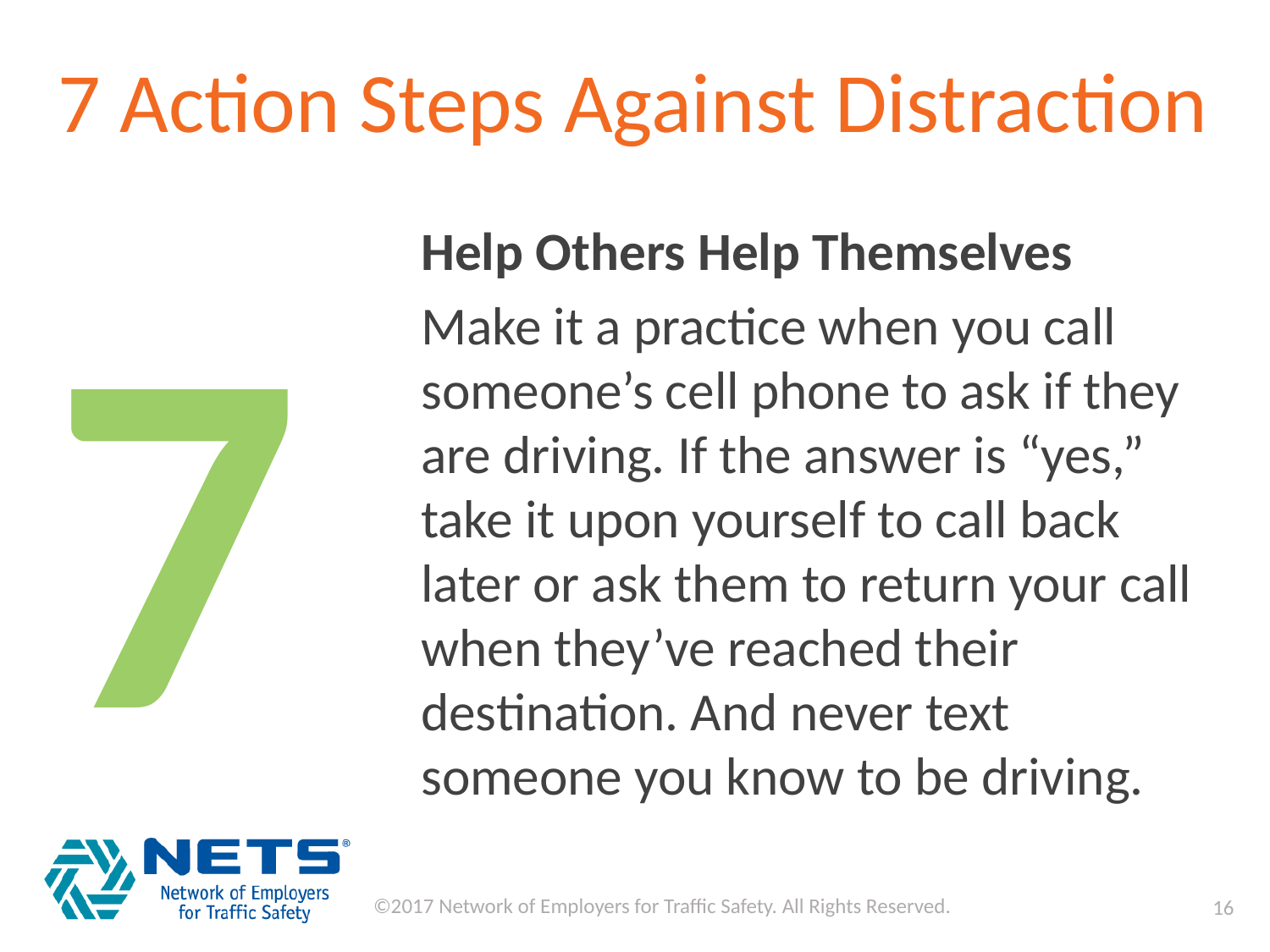

# 7 Action Steps Against Distraction
7
Help Others Help Themselves
Make it a practice when you call someone’s cell phone to ask if they are driving. If the answer is “yes,” take it upon yourself to call back later or ask them to return your call when they’ve reached their destination. And never text someone you know to be driving.